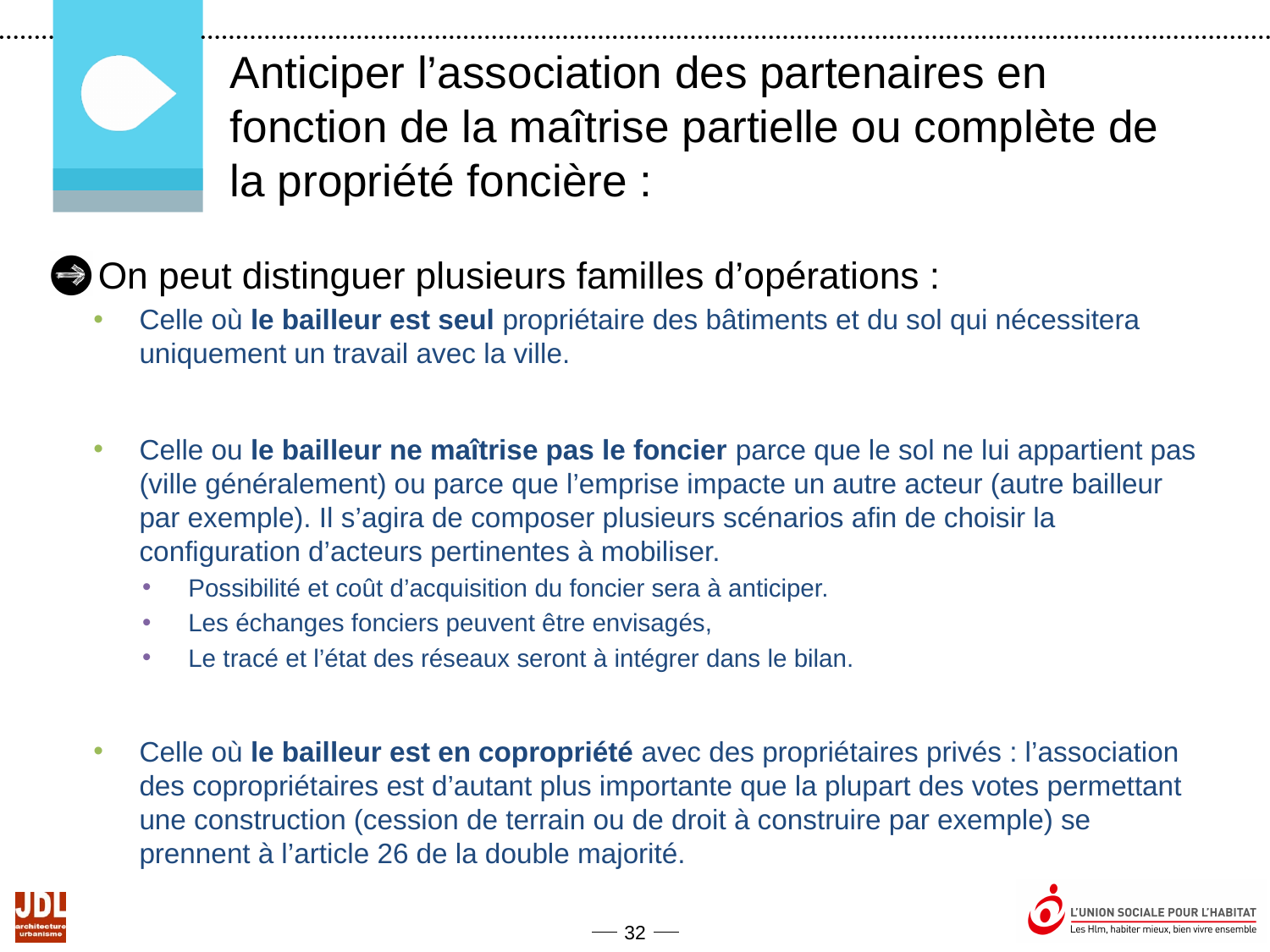

Anticiper l’association des partenaires en fonction de la maîtrise partielle ou complète de la propriété foncière :
On peut distinguer plusieurs familles d’opérations :
Celle où le bailleur est seul propriétaire des bâtiments et du sol qui nécessitera uniquement un travail avec la ville.

Celle ou le bailleur ne maîtrise pas le foncier parce que le sol ne lui appartient pas (ville généralement) ou parce que l’emprise impacte un autre acteur (autre bailleur par exemple). Il s’agira de composer plusieurs scénarios afin de choisir la configuration d’acteurs pertinentes à mobiliser.
Possibilité et coût d’acquisition du foncier sera à anticiper.
Les échanges fonciers peuvent être envisagés,
Le tracé et l’état des réseaux seront à intégrer dans le bilan.

Celle où le bailleur est en copropriété avec des propriétaires privés : l’association des copropriétaires est d’autant plus importante que la plupart des votes permettant une construction (cession de terrain ou de droit à construire par exemple) se prennent à l’article 26 de la double majorité.